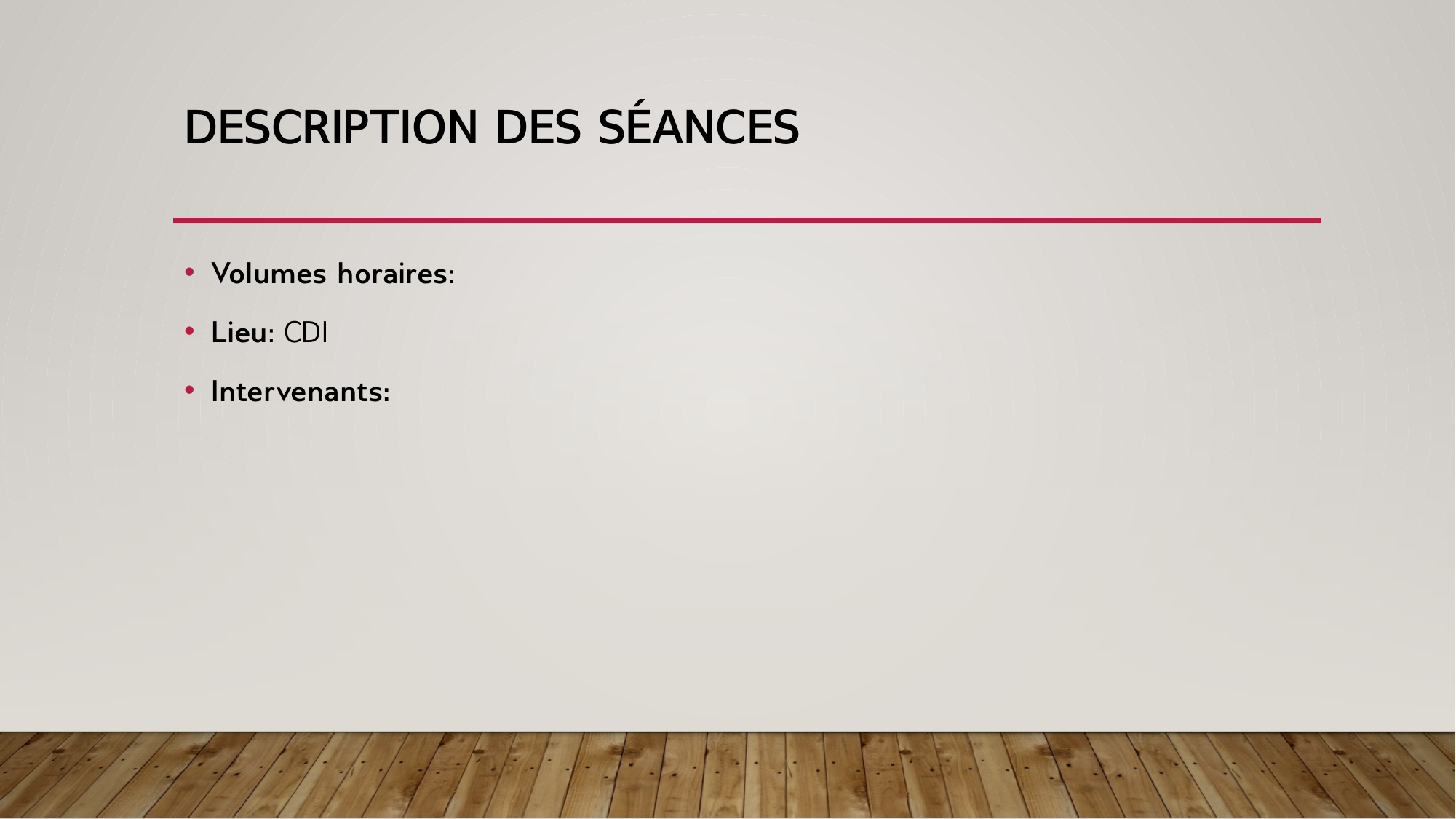

# Description des séances
Volumes horaires:
Lieu: CDI
Intervenants: